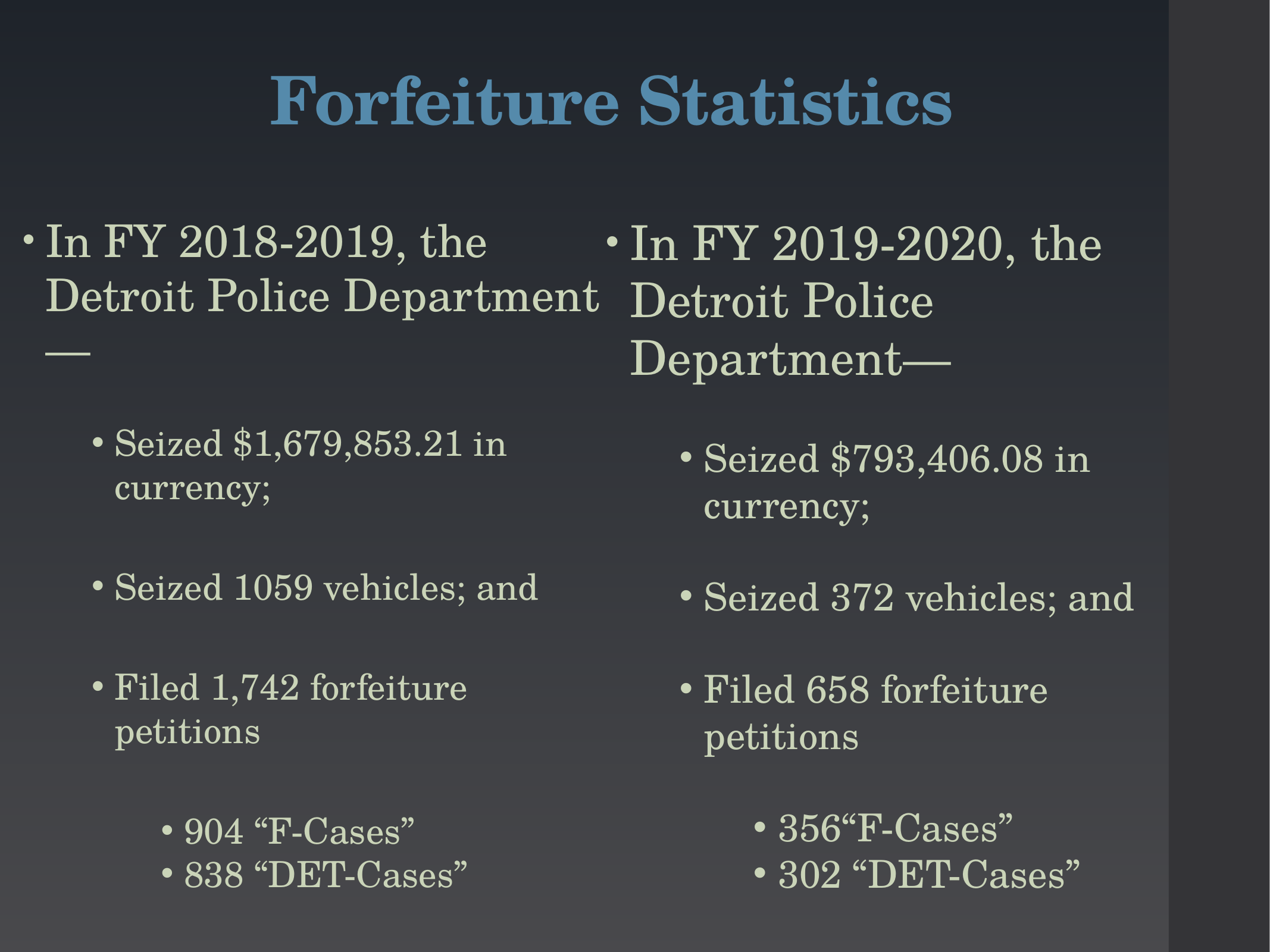

# Forfeiture Statistics
In FY 2018-2019, the Detroit Police Department—

Seized $1,679,853.21 in currency;

Seized 1059 vehicles; and

Filed 1,742 forfeiture petitions

904 “F-Cases”
838 “DET-Cases”

In FY 2019-2020, the Detroit Police Department—

Seized $793,406.08 in currency;

Seized 372 vehicles; and

Filed 658 forfeiture petitions

356“F-Cases”
302 “DET-Cases”